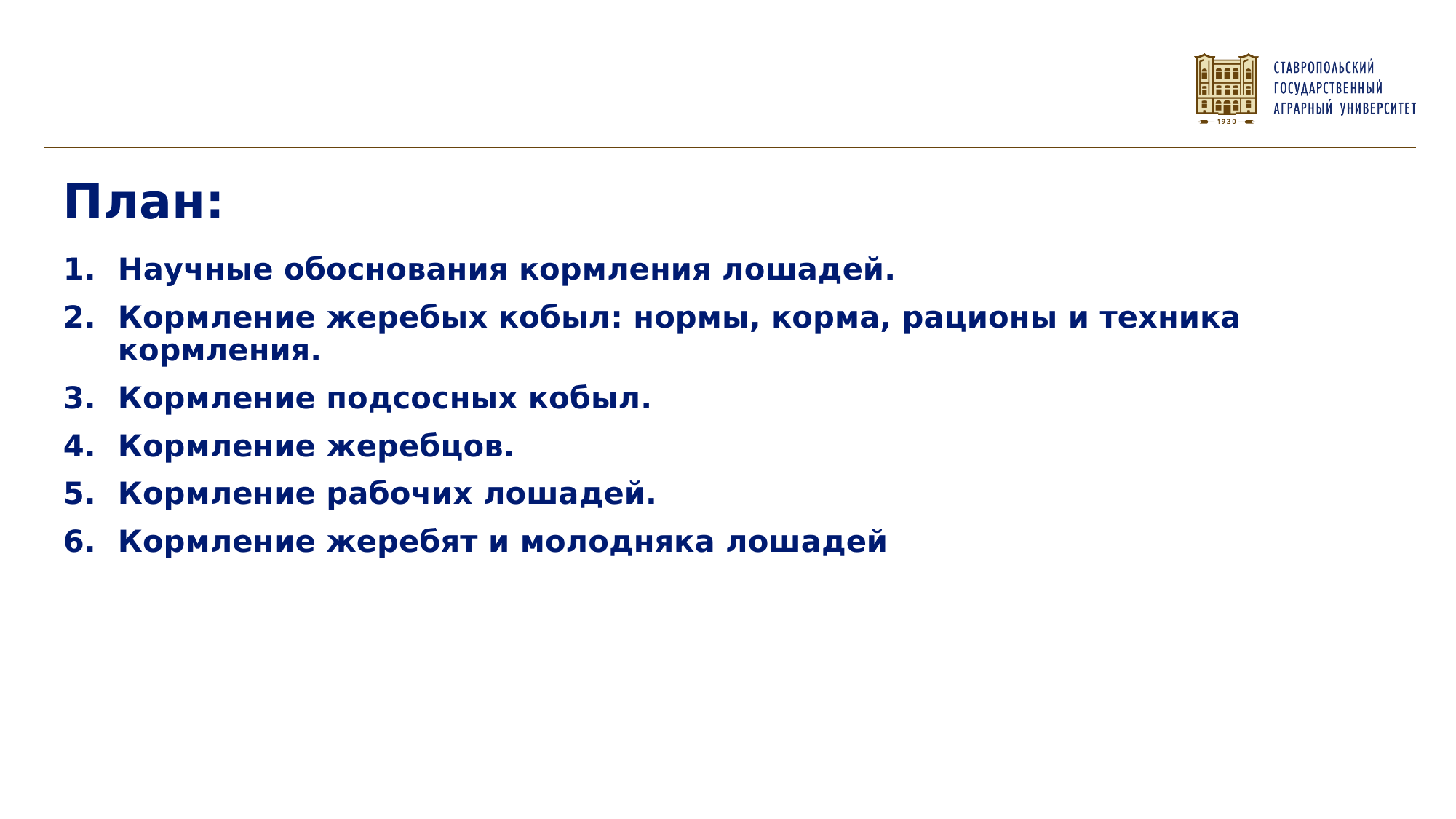

Научные обоснования кормления лошадей.
Кормление жеребых кобыл: нормы, корма, рационы и техника кормления.
Кормление подсосных кобыл.
Кормление жеребцов.
Кормление рабочих лошадей.
Кормление жеребят и молодняка лошадей